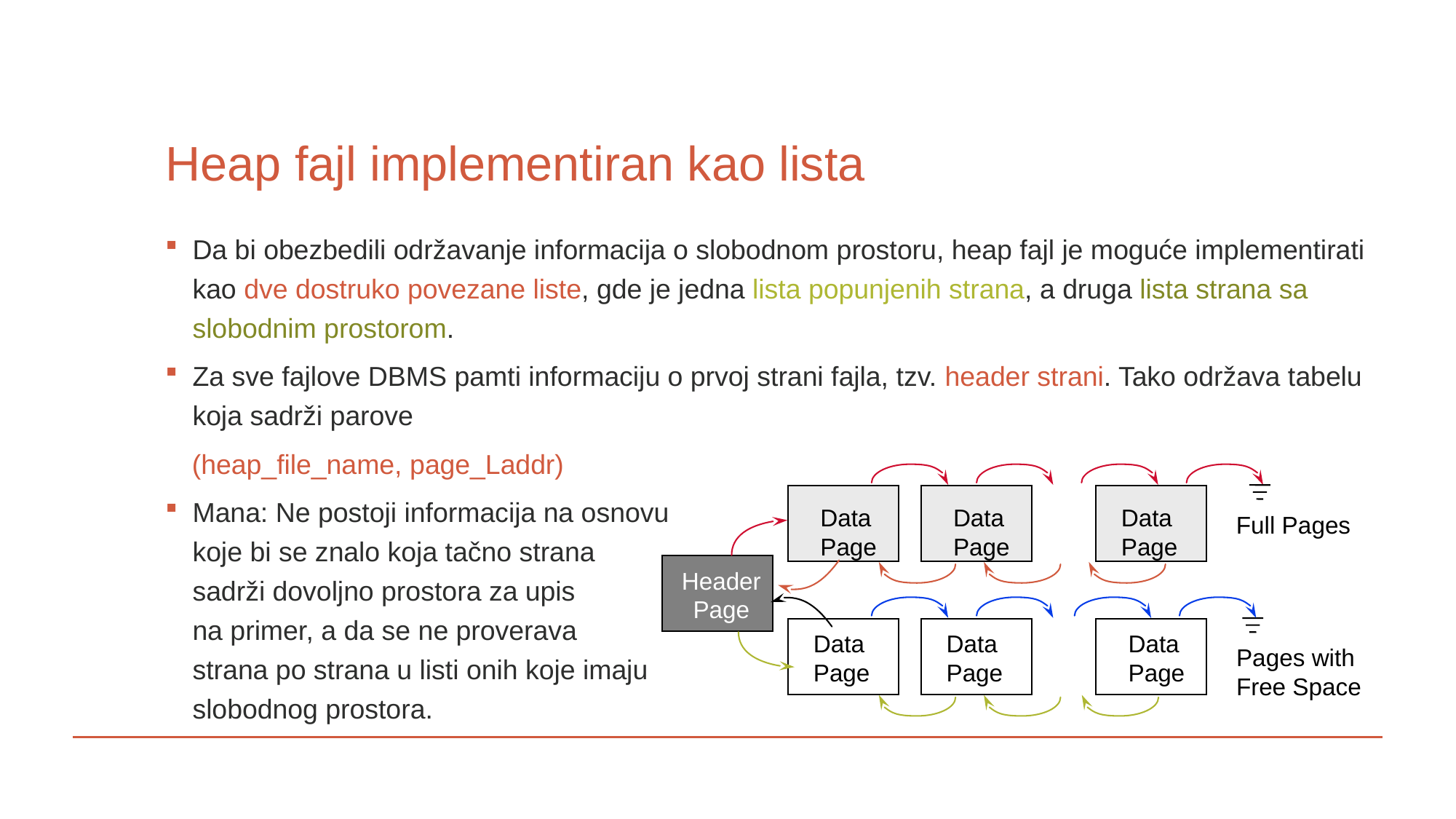

# Heap fajl implementiran kao lista
Da bi obezbedili održavanje informacija o slobodnom prostoru, heap fajl je moguće implementirati kao dve dostruko povezane liste, gde je jedna lista popunjenih strana, a druga lista strana sa slobodnim prostorom.
Za sve fajlove DBMS pamti informaciju o prvoj strani fajla, tzv. header strani. Tako održava tabelu koja sadrži parove
(heap_file_name, page_Laddr)
Mana: Ne postoji informacija na osnovu
koje bi se znalo koja tačno strana
sadrži dovoljno prostora za upis
na primer, a da se ne proverava
strana po strana u listi onih koje imaju
slobodnog prostora.

Data
Page
Data
Page
Data
Page
Full Pages

Header
Page

Data
Page
Data
Page
Data
Page

Pages with
Free Space